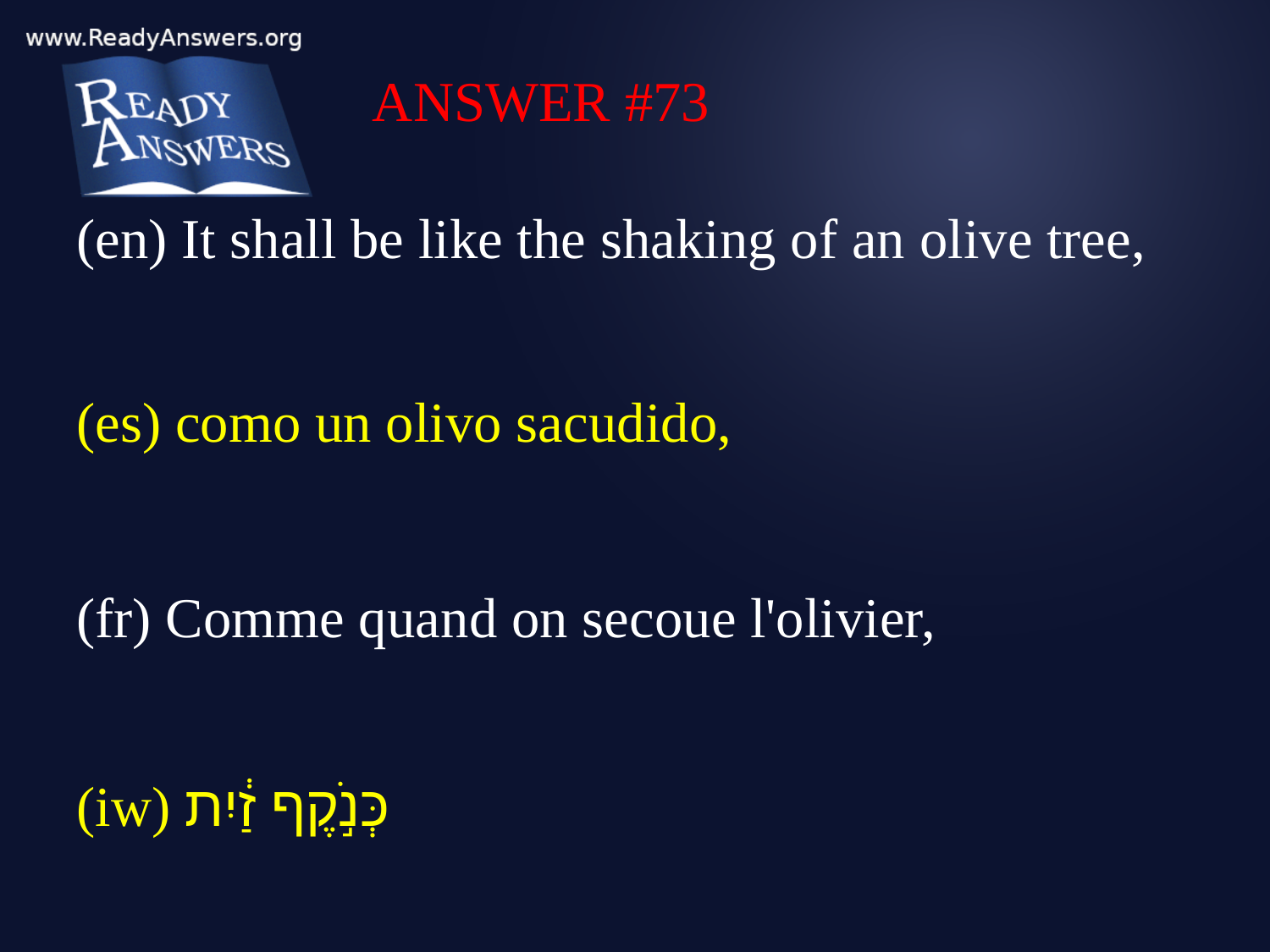

ANSWER #73
(en) It shall be like the shaking of an olive tree,
(es) como un olivo sacudido,
(fr) Comme quand on secoue l'olivier,
(iw) כְּנֹ֣קֶף זַ֔יִת